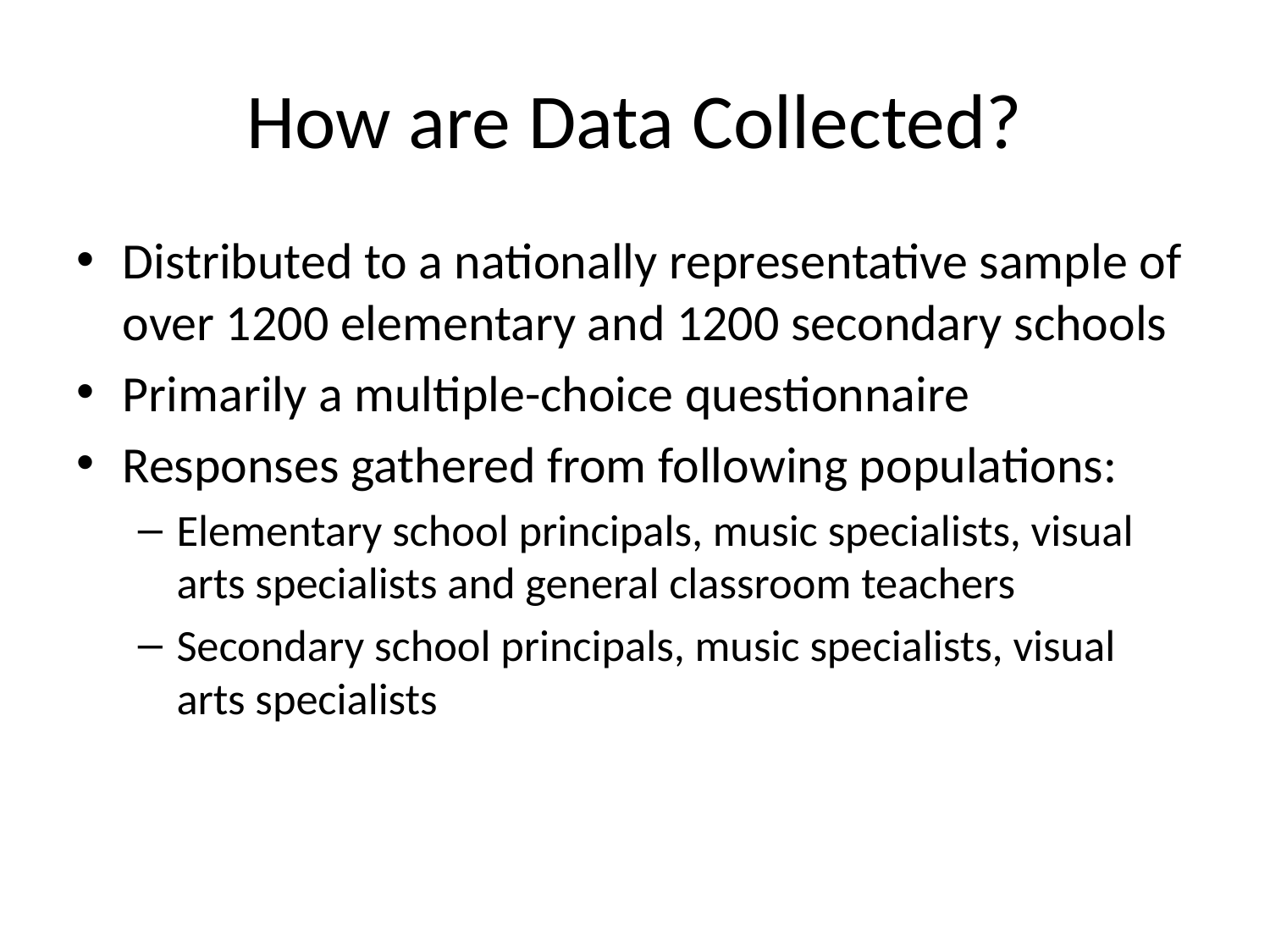

# How are Data Collected?
Distributed to a nationally representative sample of over 1200 elementary and 1200 secondary schools
Primarily a multiple-choice questionnaire
Responses gathered from following populations:
Elementary school principals, music specialists, visual arts specialists and general classroom teachers
Secondary school principals, music specialists, visual arts specialists